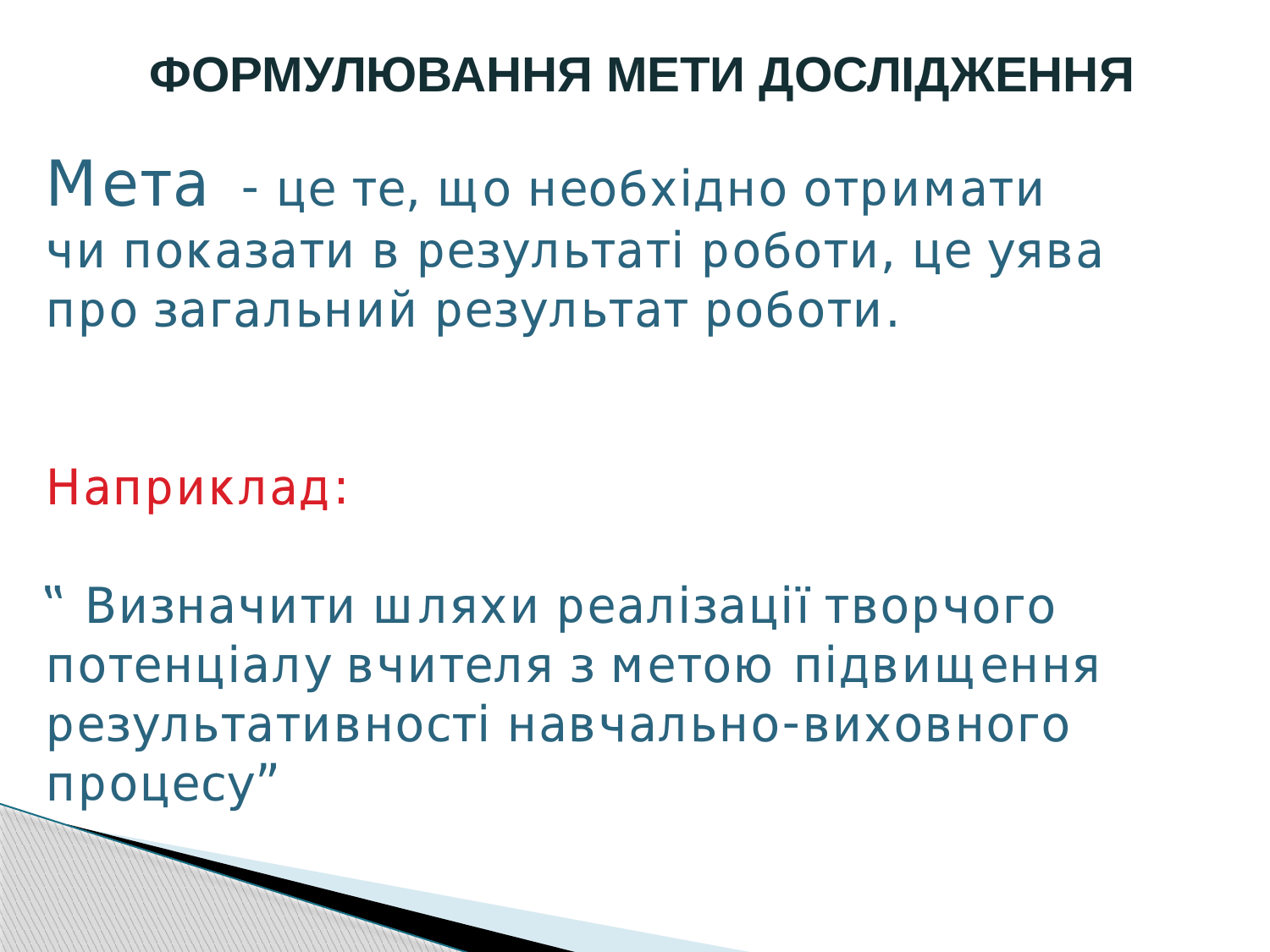

ФОРМУЛЮВАННЯ МЕТИ ДОСЛІДЖЕННЯ
Мета  - це те, що необхідно отримати
чи показати в результаті роботи, це уява
про загальний результат роботи.

Наприклад:

“ Визначити шляхи реалізації творчого потенціалу вчителя з метою підвищення результативності навчально-виховного процесу”